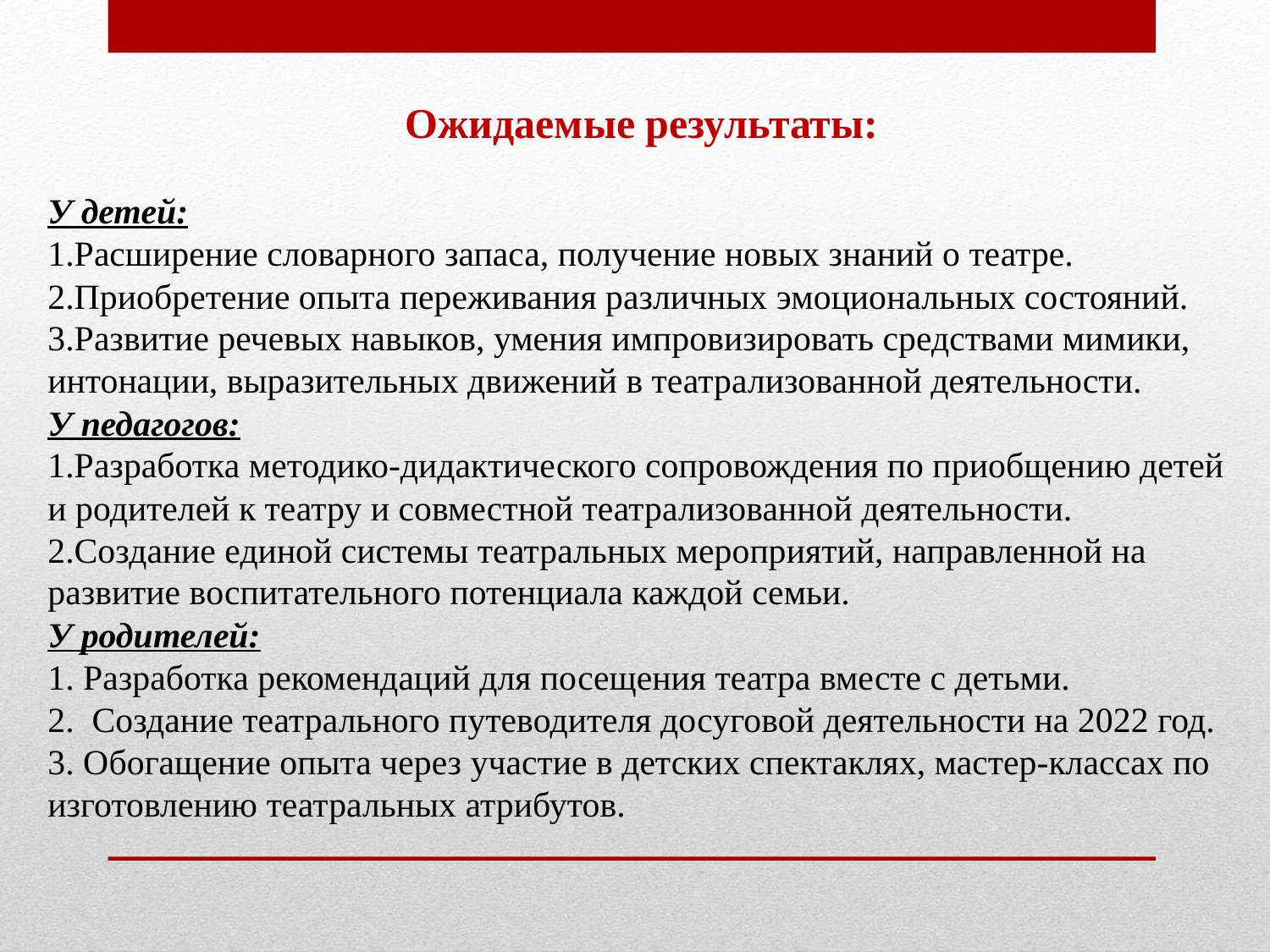

Ожидаемые результаты:

У детей:
1.Расширение словарного запаса, получение новых знаний о театре.
2.Приобретение опыта переживания различных эмоциональных состояний.
3.Развитие речевых навыков, умения импровизировать средствами мимики, интонации, выразительных движений в театрализованной деятельности.
У педагогов:
1.Разработка методико-дидактического сопровождения по приобщению детей и родителей к театру и совместной театрализованной деятельности.
2.Создание единой системы театральных мероприятий, направленной на развитие воспитательного потенциала каждой семьи.
У родителей:
1. Разработка рекомендаций для посещения театра вместе с детьми.
2.  Создание театрального путеводителя досуговой деятельности на 2022 год.
3. Обогащение опыта через участие в детских спектаклях, мастер-классах по изготовлению театральных атрибутов.